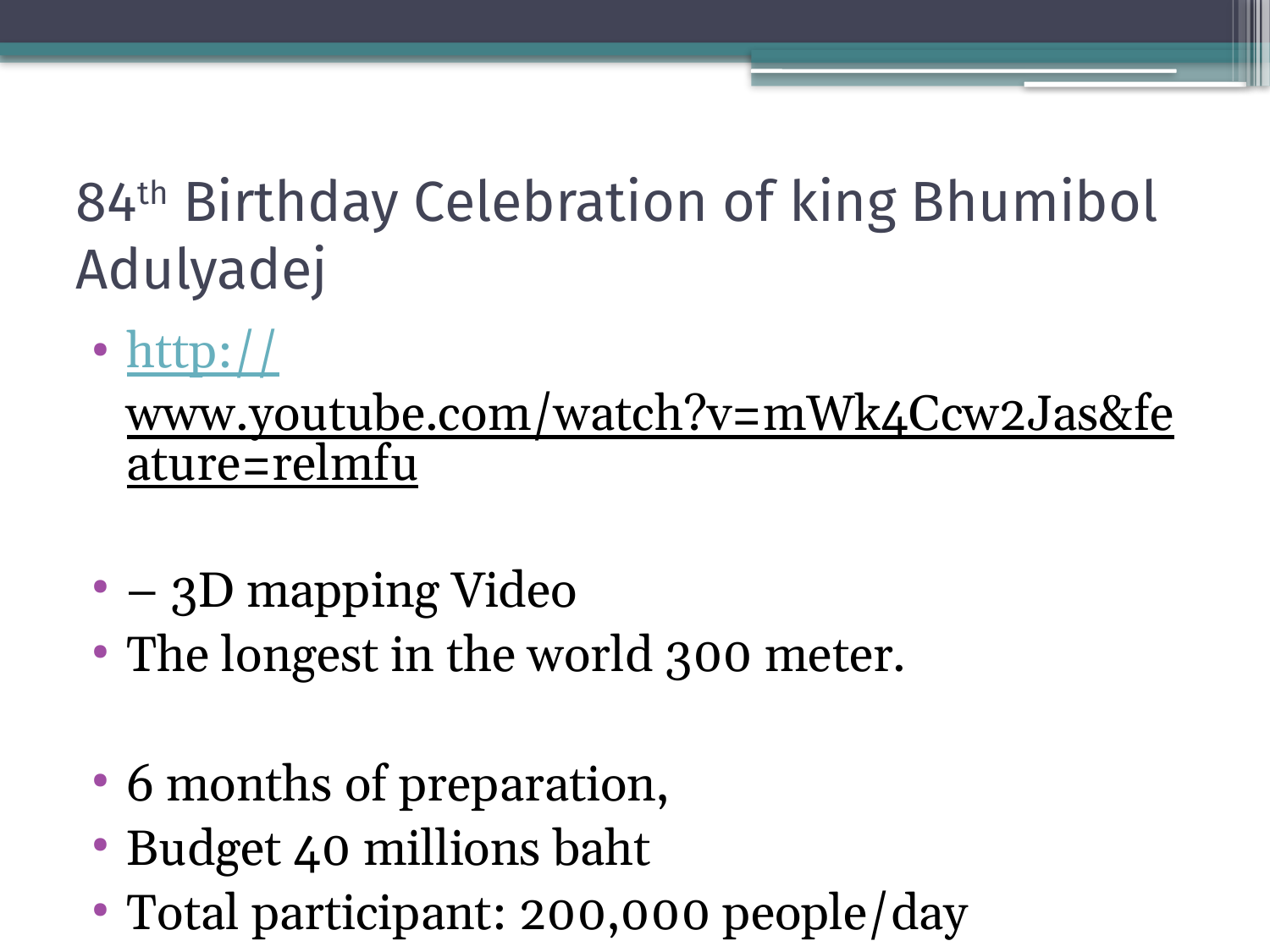

# 84th Birthday Celebration of king Bhumibol Adulyadej
http://www.youtube.com/watch?v=mWk4Ccw2Jas&feature=relmfu
– 3D mapping Video
The longest in the world 300 meter.

6 months of preparation,
Budget 40 millions baht
Total participant: 200,000 people/day